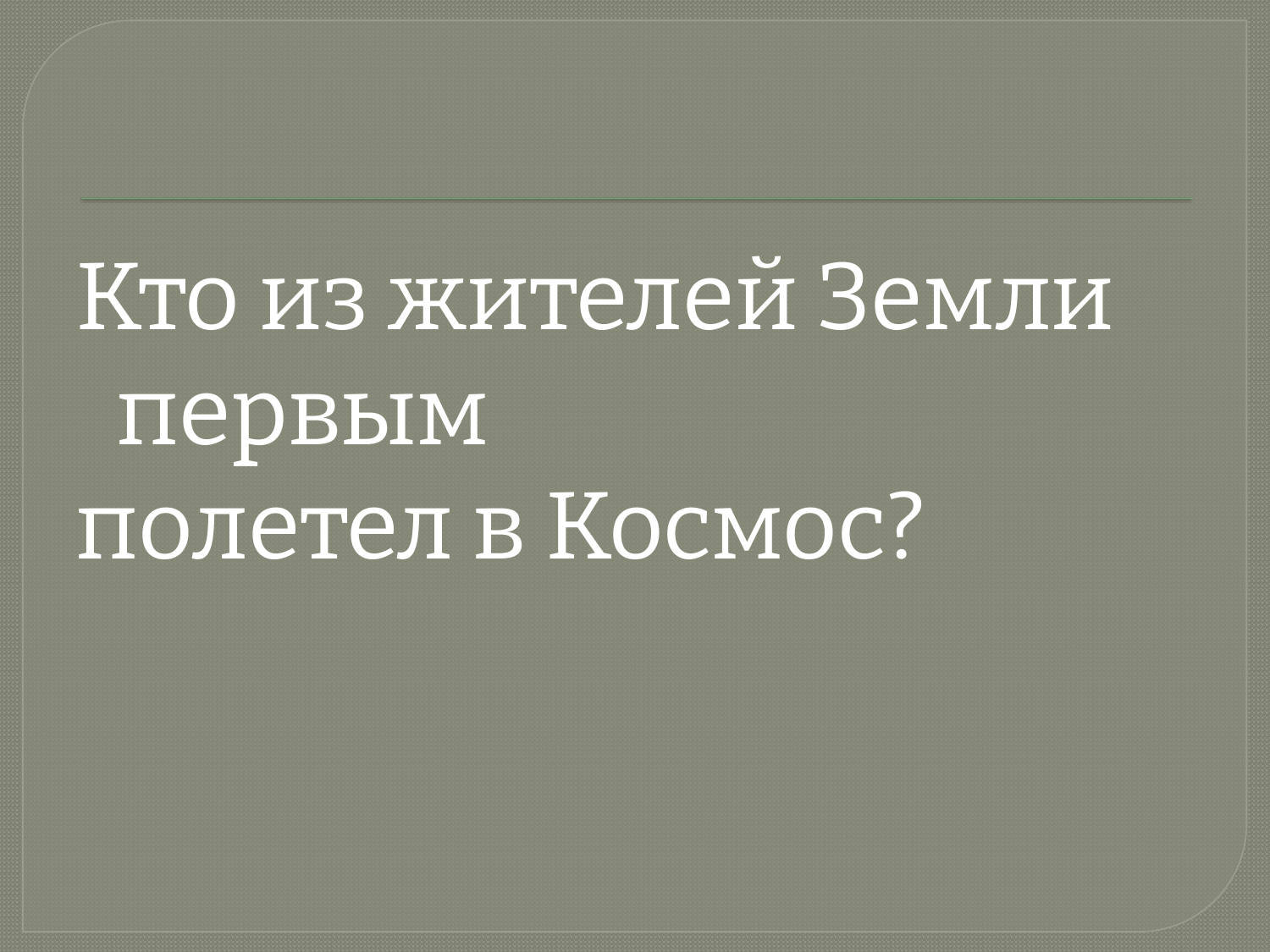

Кто из жителей Земли первым
полетел в Космос?